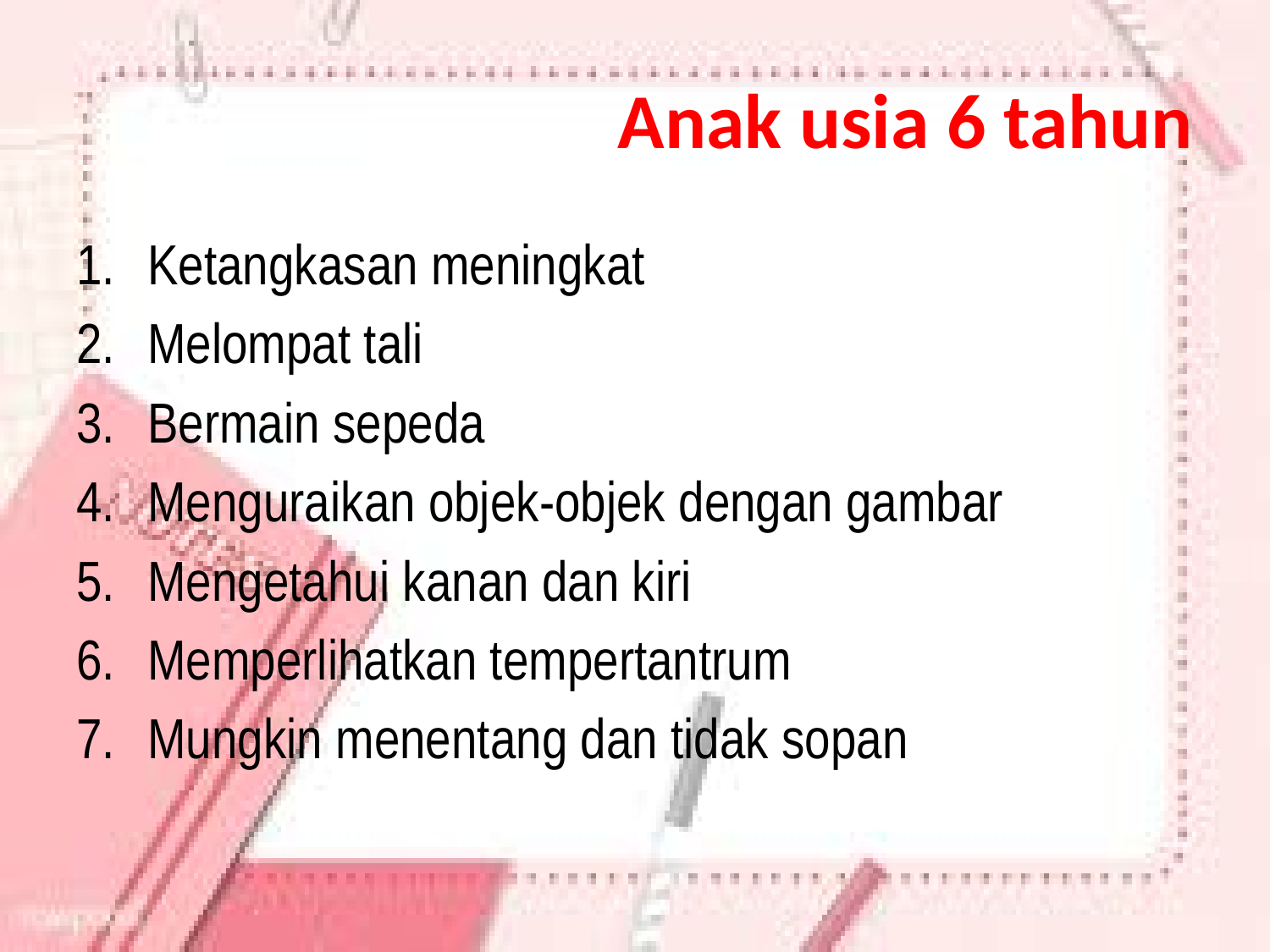

# Anak usia 6 tahun
Ketangkasan meningkat
Melompat tali
Bermain sepeda
Menguraikan objek-objek dengan gambar
Mengetahui kanan dan kiri
Memperlihatkan tempertantrum
Mungkin menentang dan tidak sopan